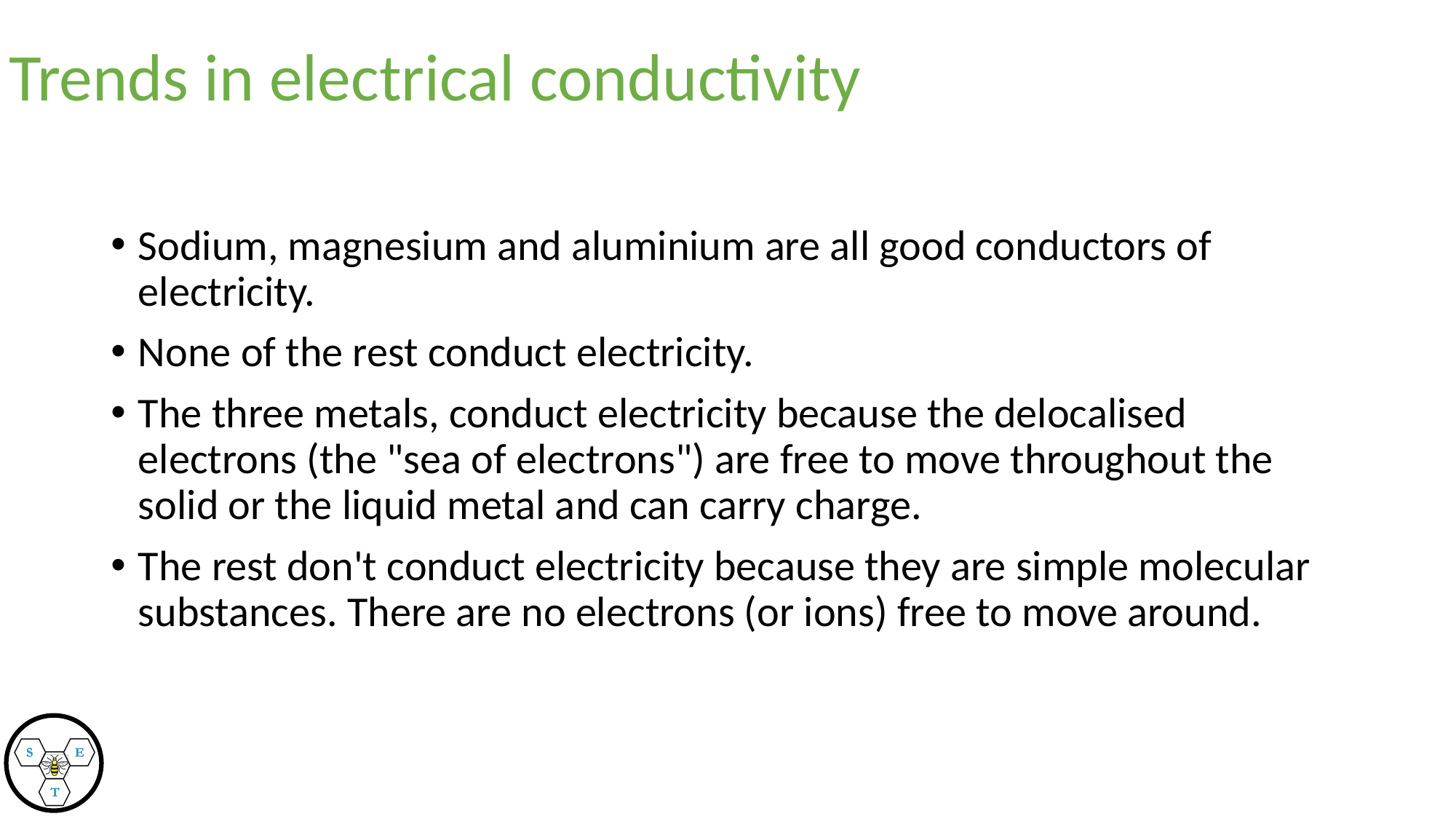

Trends in electrical conductivity
Sodium, magnesium and aluminium are all good conductors of electricity.
None of the rest conduct electricity.
The three metals, conduct electricity because the delocalised electrons (the "sea of electrons") are free to move throughout the solid or the liquid metal and can carry charge.
The rest don't conduct electricity because they are simple molecular substances. There are no electrons (or ions) free to move around.